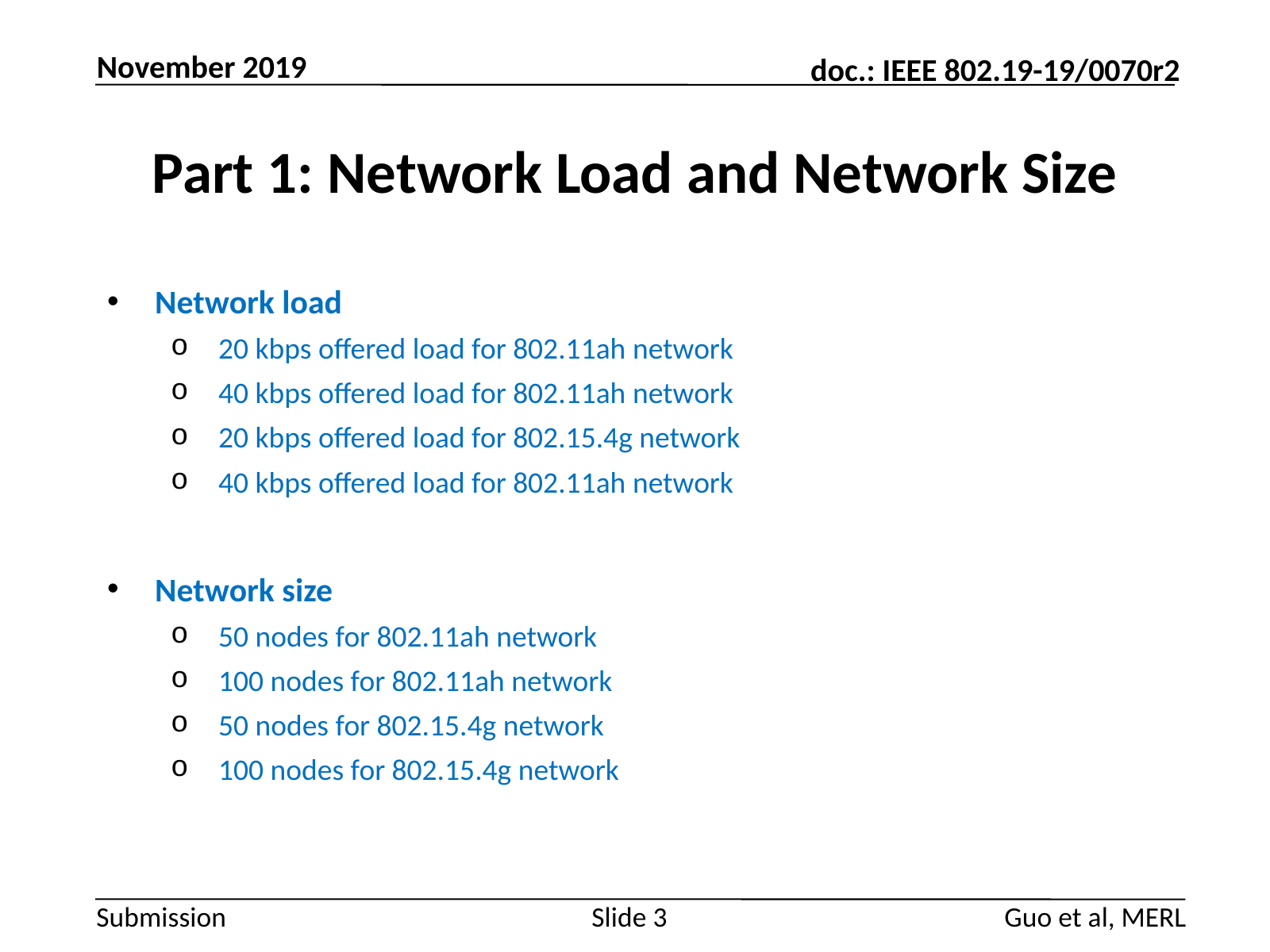

November 2019
# Part 1: Network Load and Network Size
Network load
20 kbps offered load for 802.11ah network
40 kbps offered load for 802.11ah network
20 kbps offered load for 802.15.4g network
40 kbps offered load for 802.11ah network

Network size
50 nodes for 802.11ah network
100 nodes for 802.11ah network
50 nodes for 802.15.4g network
100 nodes for 802.15.4g network
Guo et al, MERL
Slide 3